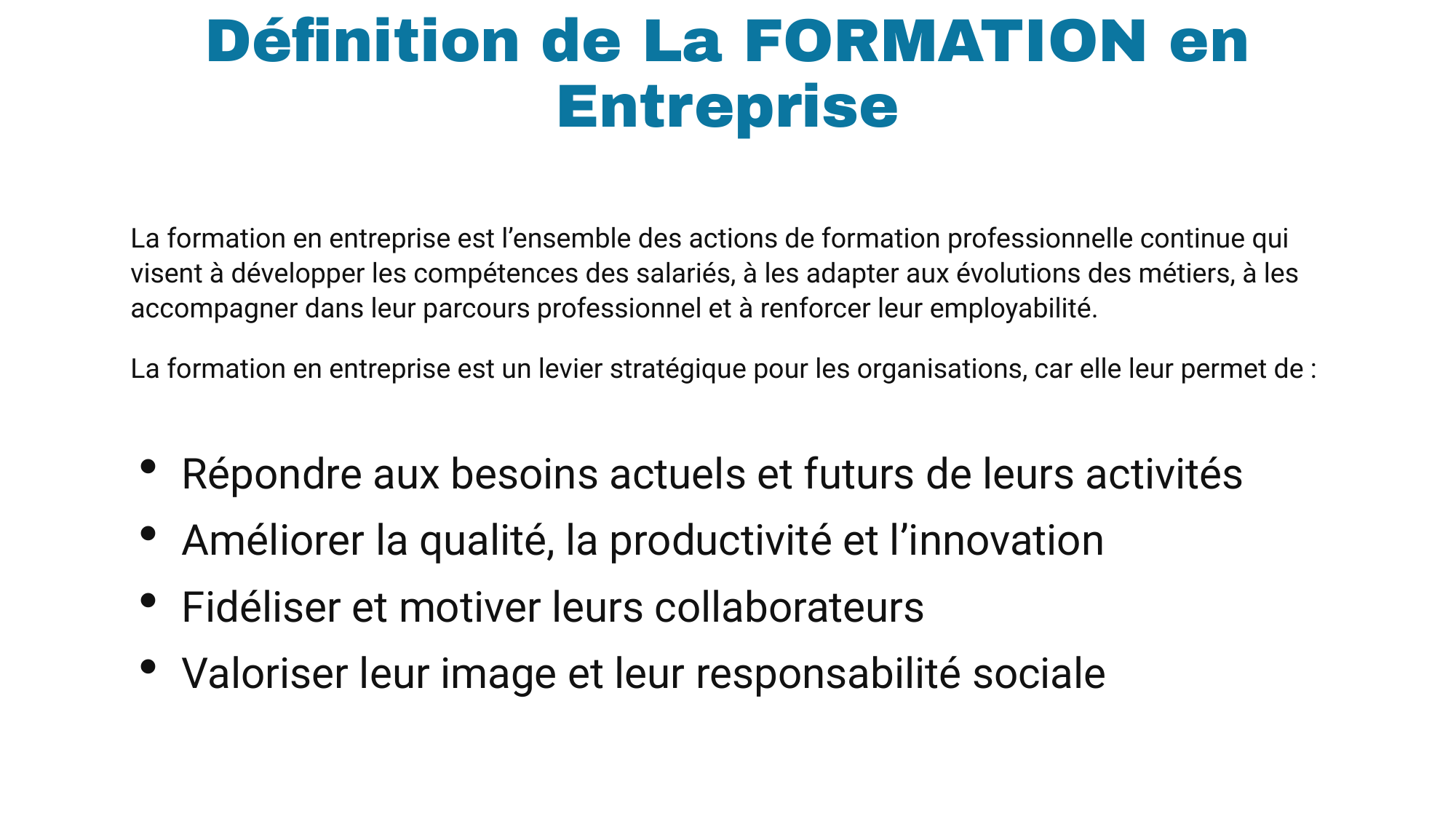

# Définition de La FORMATION en Entreprise

La formation en entreprise est l’ensemble des actions de formation professionnelle continue qui visent à développer les compétences des salariés, à les adapter aux évolutions des métiers, à les accompagner dans leur parcours professionnel et à renforcer leur employabilité.
La formation en entreprise est un levier stratégique pour les organisations, car elle leur permet de :
Répondre aux besoins actuels et futurs de leurs activités
Améliorer la qualité, la productivité et l’innovation
Fidéliser et motiver leurs collaborateurs
Valoriser leur image et leur responsabilité sociale